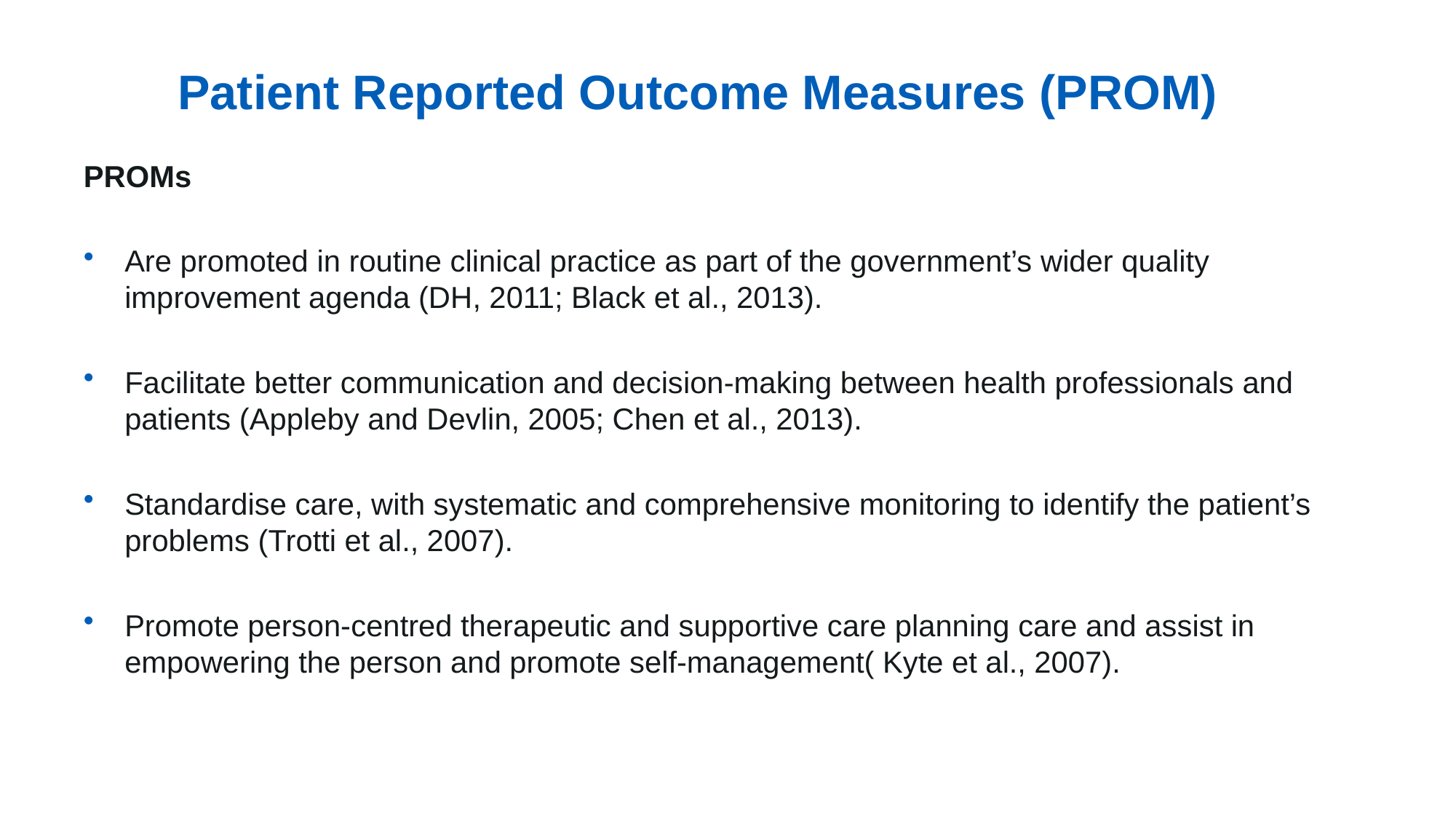

# Patient Reported Outcome Measures (PROM)
PROMs

Are promoted in routine clinical practice as part of the government’s wider quality improvement agenda (DH, 2011; Black et al., 2013).

Facilitate better communication and decision-making between health professionals and patients (Appleby and Devlin, 2005; Chen et al., 2013).

Standardise care, with systematic and comprehensive monitoring to identify the patient’s problems (Trotti et al., 2007).

Promote person-centred therapeutic and supportive care planning care and assist in empowering the person and promote self-management( Kyte et al., 2007).